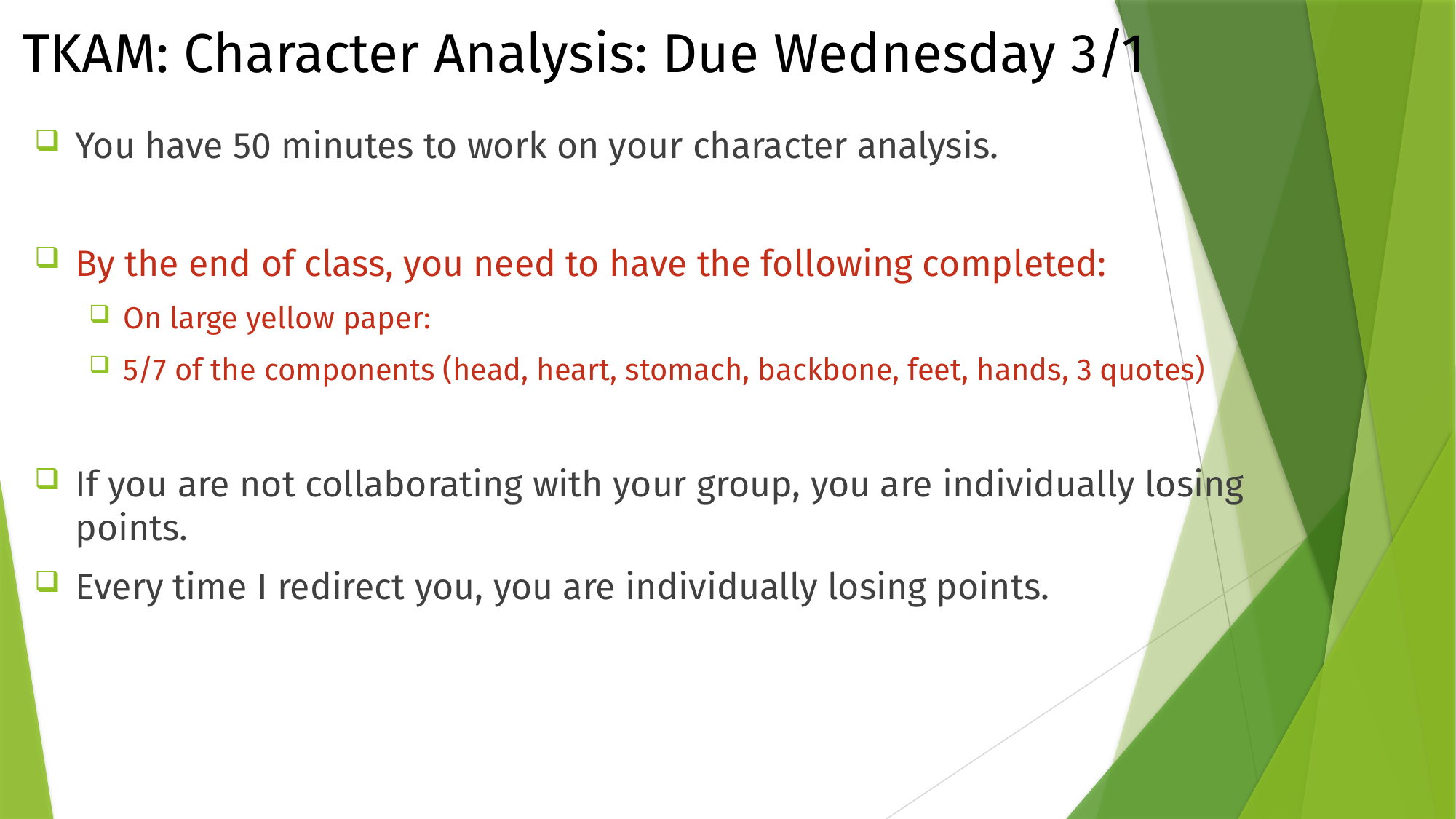

# TKAM: Character Analysis: Due Wednesday 3/1
You have 50 minutes to work on your character analysis.

By the end of class, you need to have the following completed:
On large yellow paper:
5/7 of the components (head, heart, stomach, backbone, feet, hands, 3 quotes)

If you are not collaborating with your group, you are individually losing points.
Every time I redirect you, you are individually losing points.